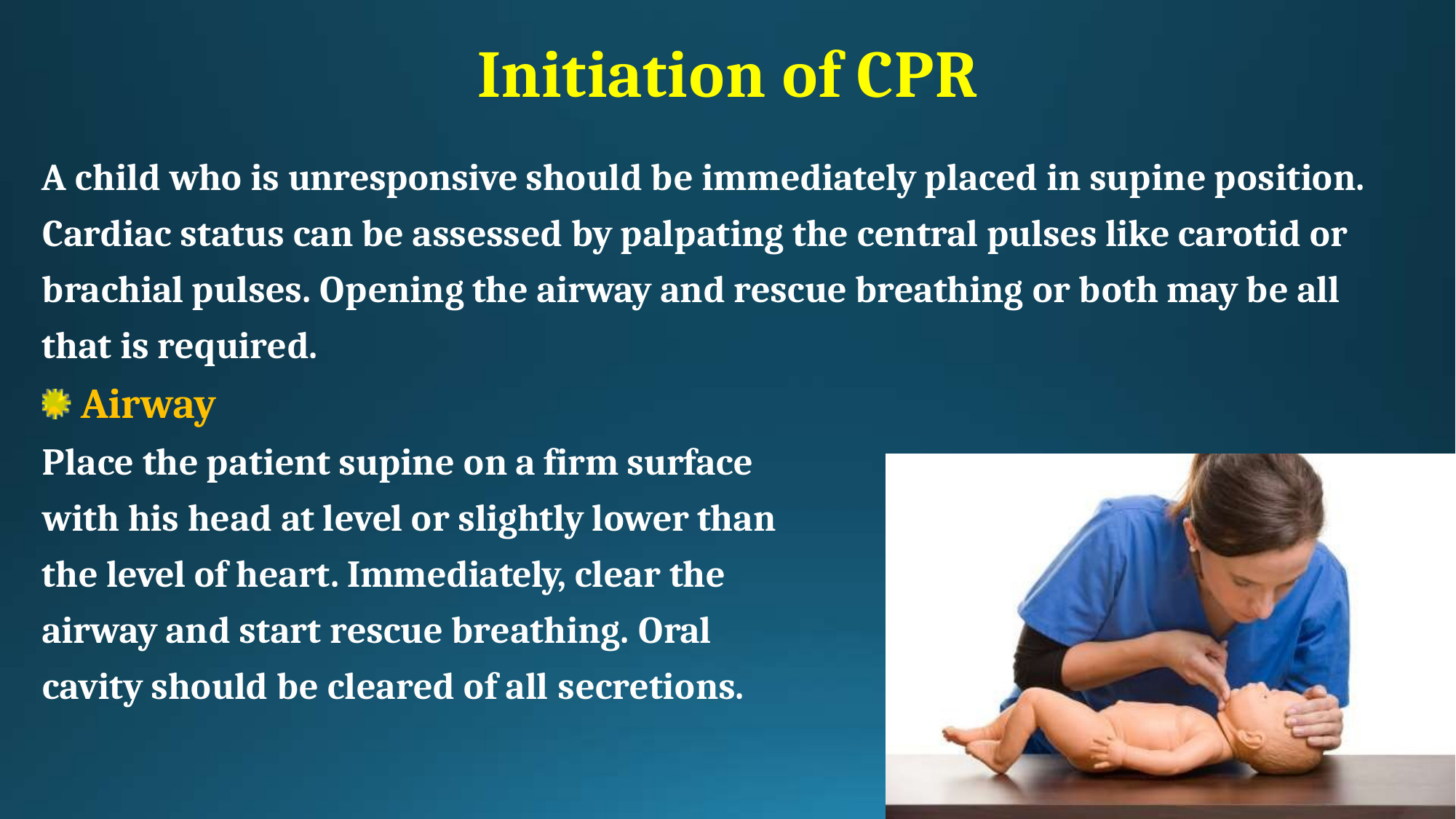

# Initiation of CPR
A child who is unresponsive should be immediately placed in supine position.  Cardiac status can be assessed by palpating the central pulses like carotid or  brachial pulses. Opening the airway and rescue breathing or both may be all  that is required.
Airway
Place the patient supine on a firm surface  with his head at level or slightly lower than  the level of heart. Immediately, clear the  airway and start rescue breathing. Oral  cavity should be cleared of all secretions.